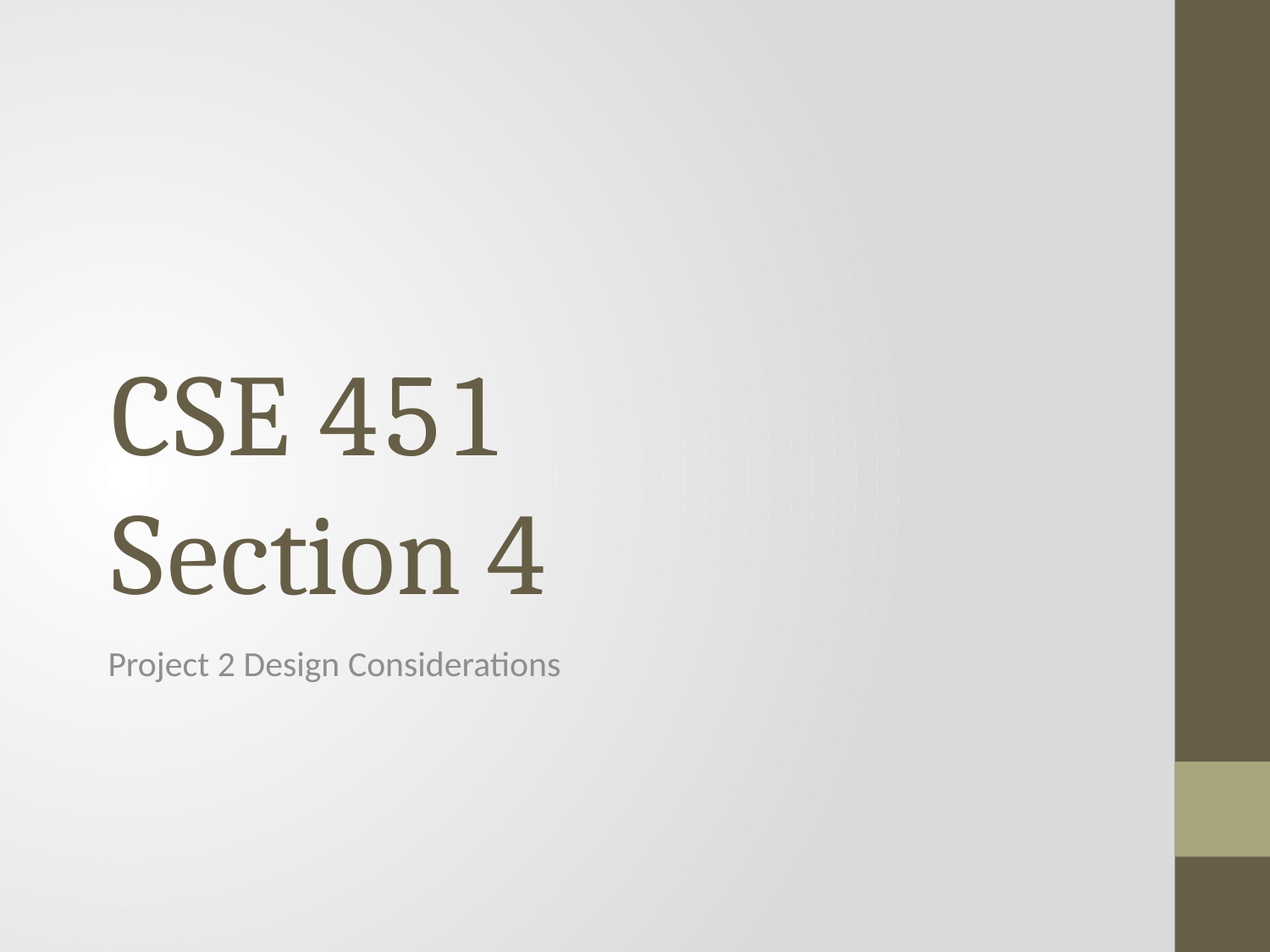

# CSE 451 Section 4
Project 2 Design Considerations